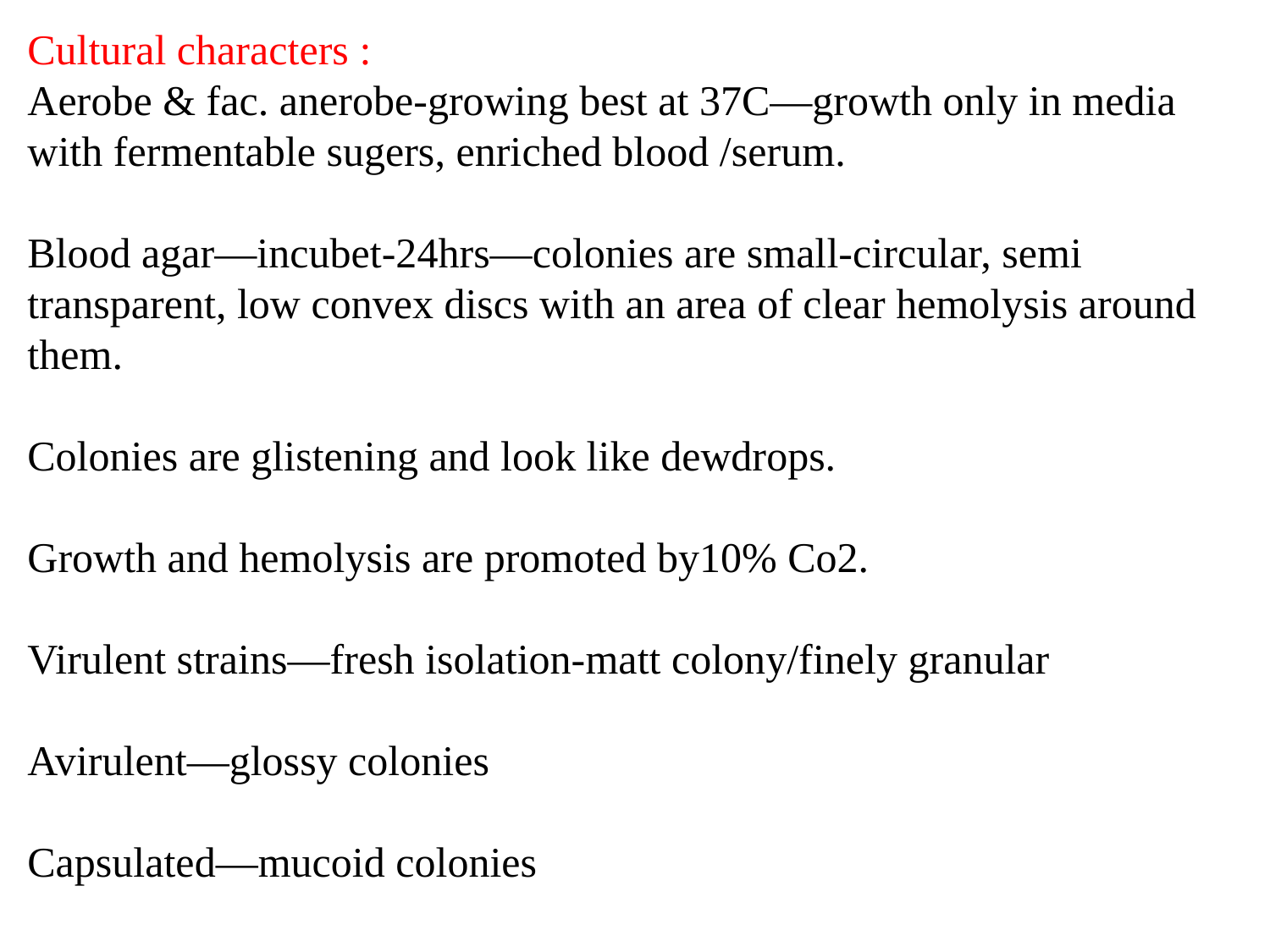

Cultural characters :
Aerobe & fac. anerobe-growing best at 37C—growth only in media with fermentable sugers, enriched blood /serum.

Blood agar—incubet-24hrs—colonies are small-circular, semi transparent, low convex discs with an area of clear hemolysis around them.

Colonies are glistening and look like dewdrops.

Growth and hemolysis are promoted by10% Co2.

Virulent strains—fresh isolation-matt colony/finely granular

Avirulent—glossy colonies

Capsulated—mucoid colonies